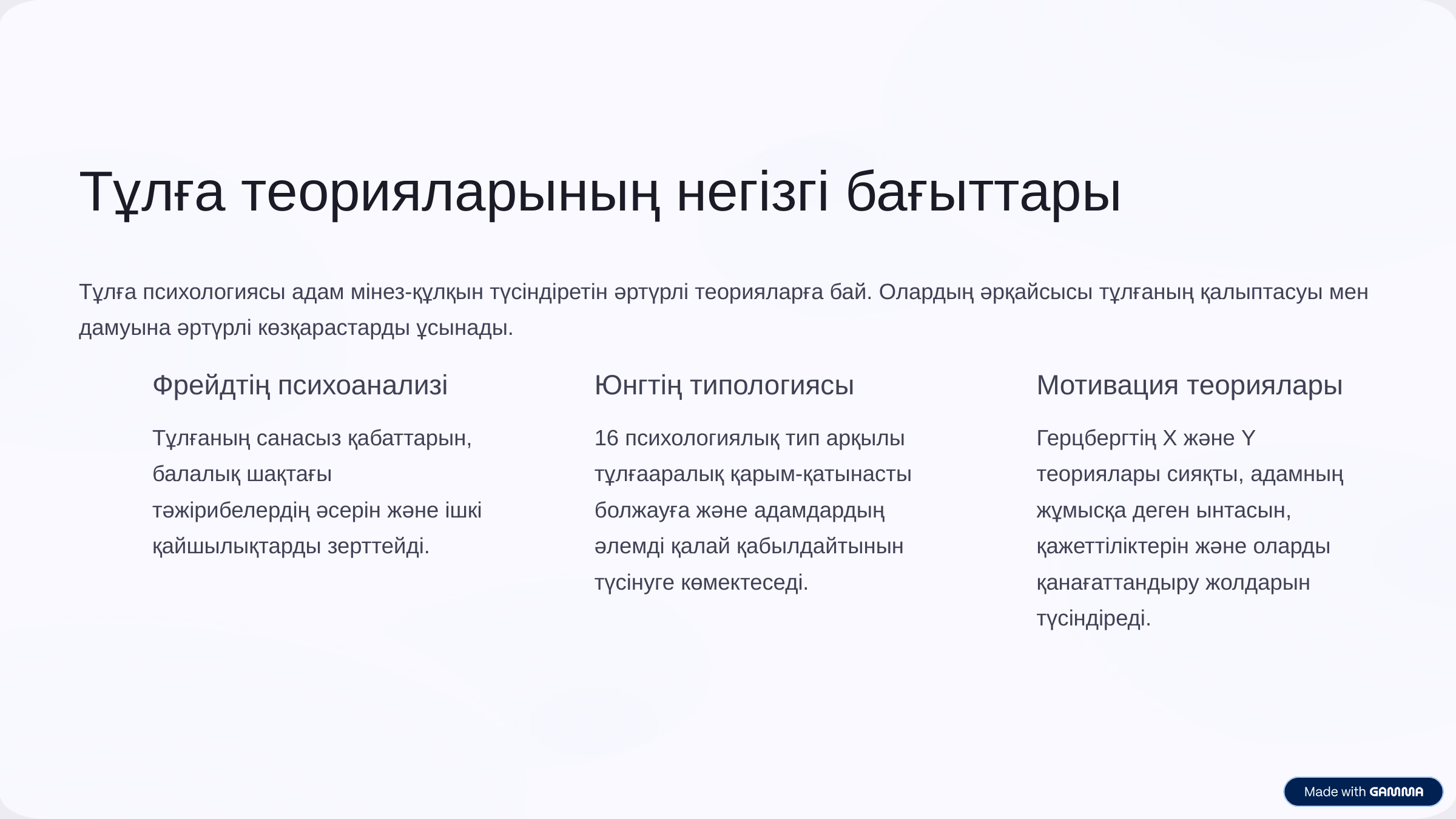

Тұлға теорияларының негізгі бағыттары
Тұлға психологиясы адам мінез-құлқын түсіндіретін әртүрлі теорияларға бай. Олардың әрқайсысы тұлғаның қалыптасуы мен дамуына әртүрлі көзқарастарды ұсынады.
Фрейдтің психоанализі
Юнгтің типологиясы
Мотивация теориялары
Тұлғаның санасыз қабаттарын, балалық шақтағы тәжірибелердің әсерін және ішкі қайшылықтарды зерттейді.
16 психологиялық тип арқылы тұлғааралық қарым-қатынасты болжауға және адамдардың әлемді қалай қабылдайтынын түсінуге көмектеседі.
Герцбергтің X және Y теориялары сияқты, адамның жұмысқа деген ынтасын, қажеттіліктерін және оларды қанағаттандыру жолдарын түсіндіреді.